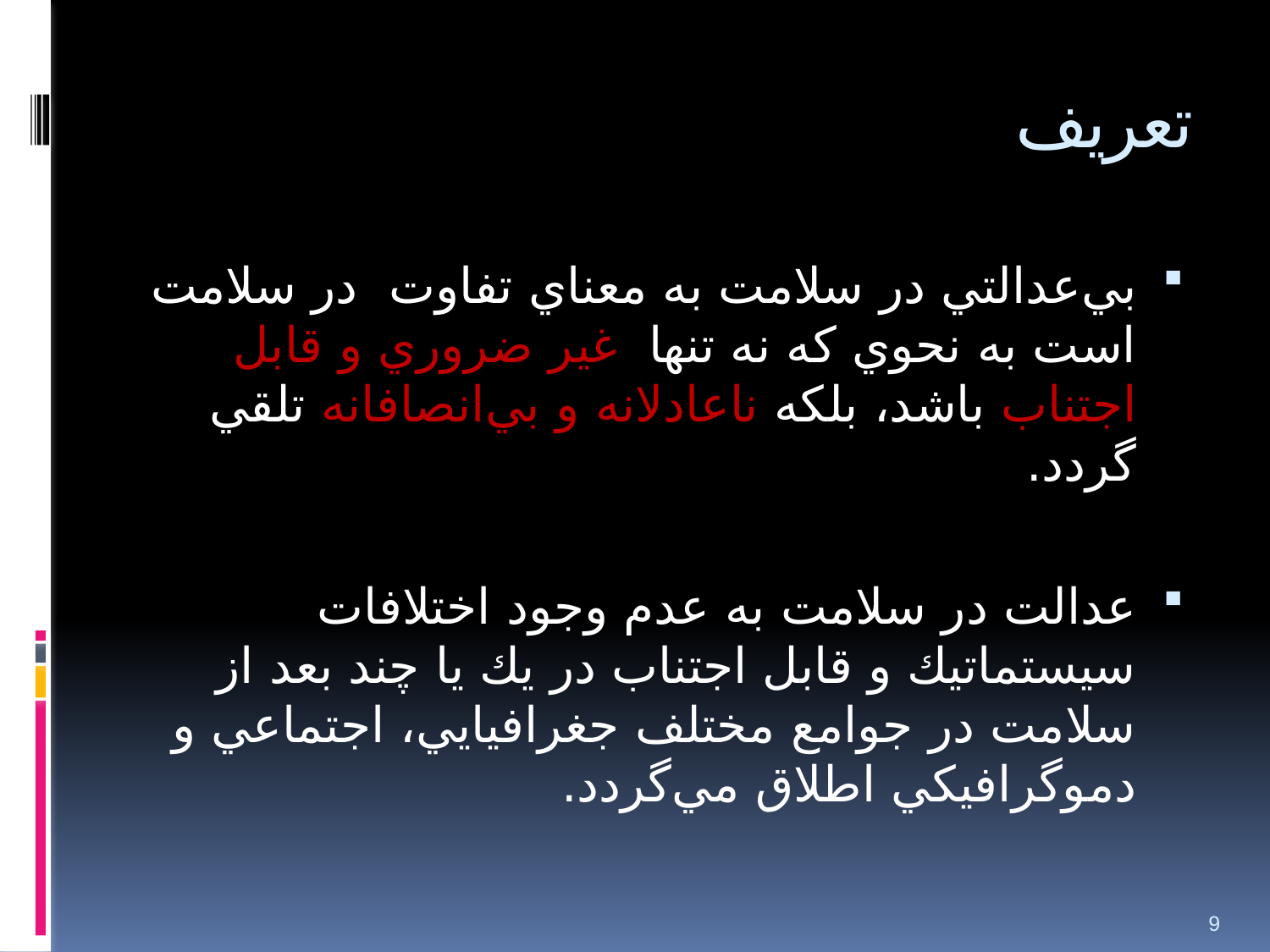

# تعريف
بي‌عدالتي در سلامت به معناي تفاوت  در سلامت است به نحوي كه نه تنها  غير ضروري و قابل اجتناب باشد، بلكه ناعادلانه و بي‌انصافانه تلقي گردد.

عدالت در سلامت به عدم وجود اختلافات سيستماتيك و قابل اجتناب در يك يا چند بعد از سلامت در جوامع مختلف جغرافيايي، اجتماعي و دموگرافيكي اطلاق مي‌گردد.
9